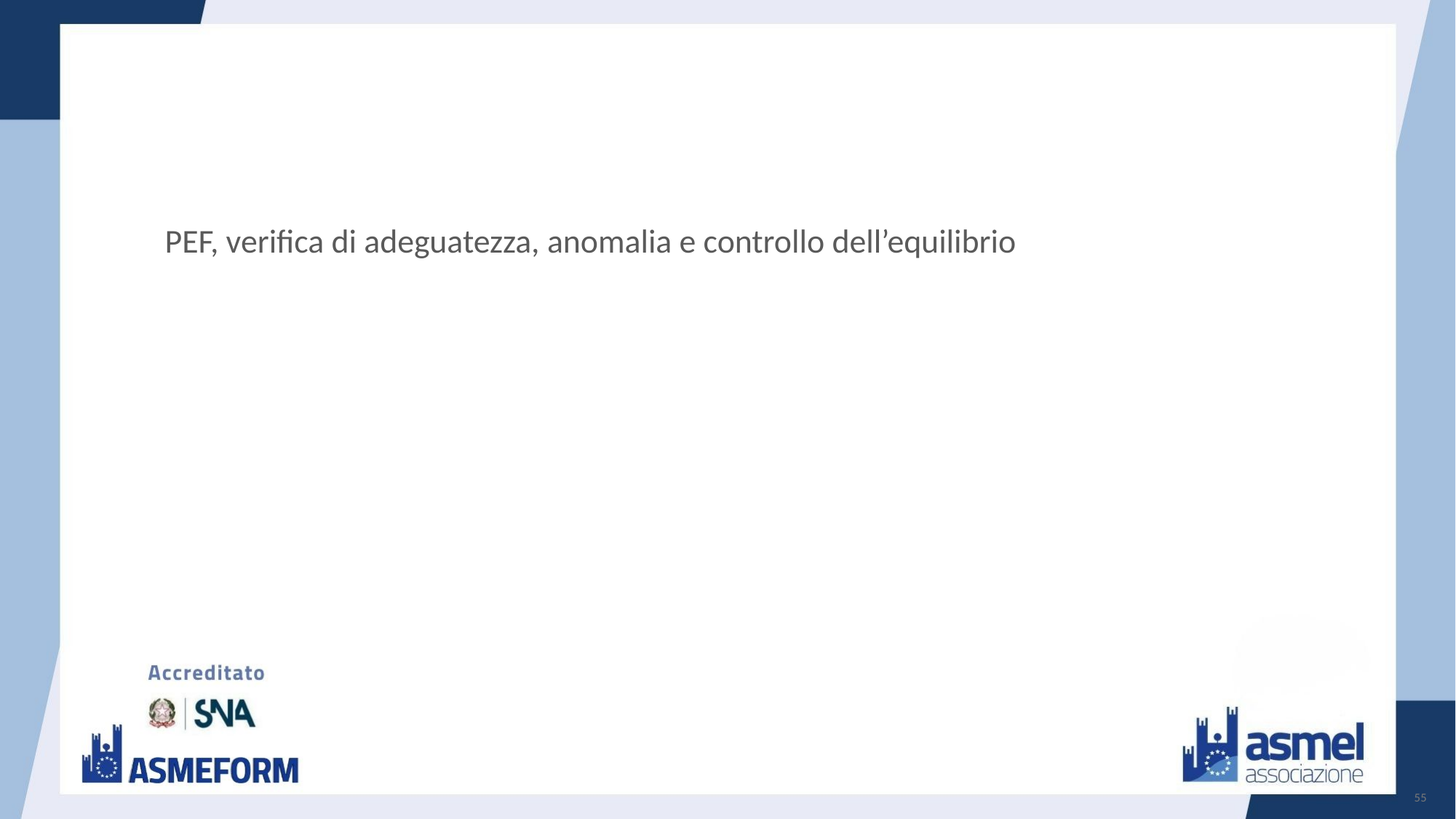

PEF, verifica di adeguatezza, anomalia e controllo dell’equilibrio
55